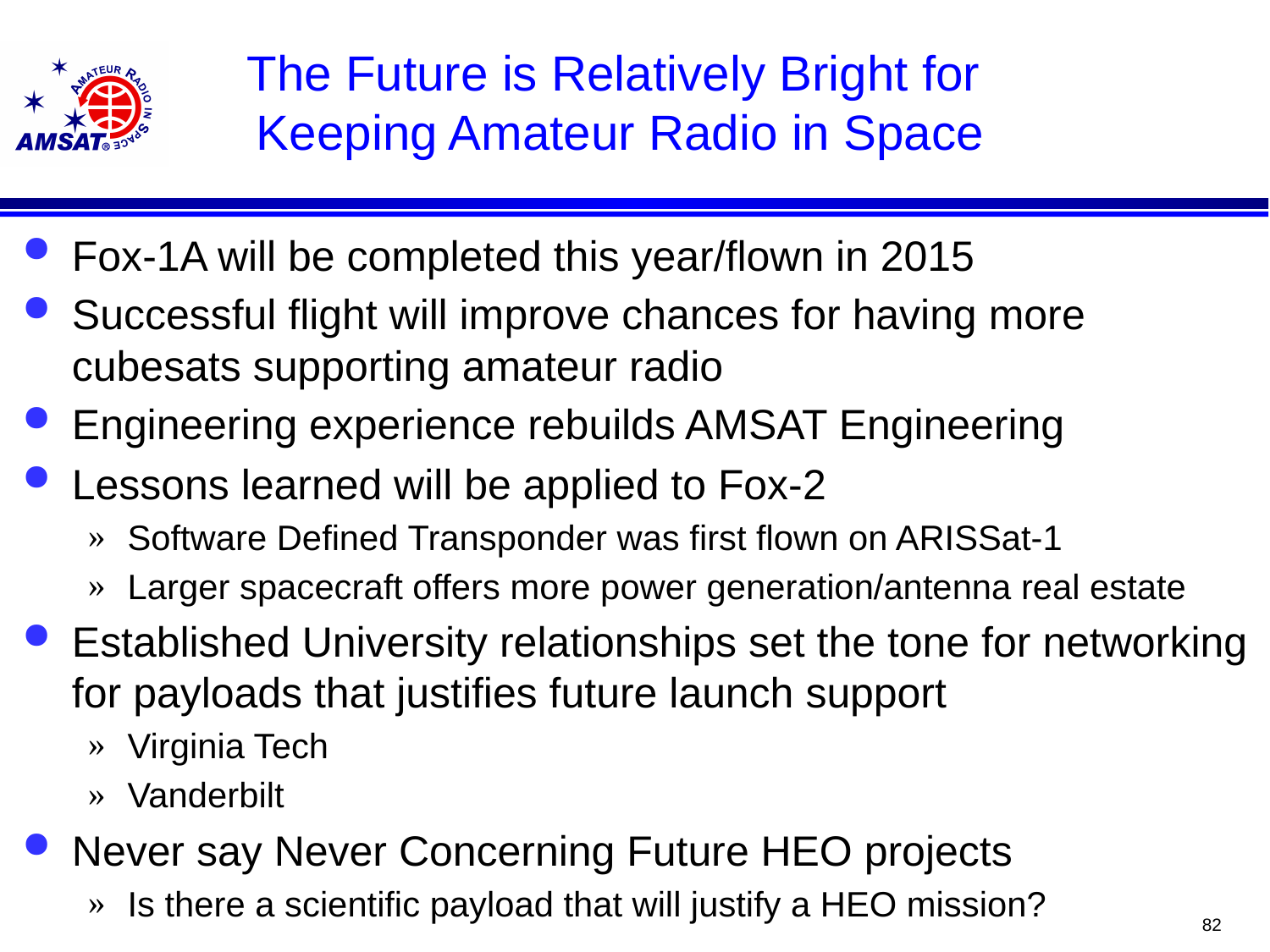

# The Future is Relatively Bright for Keeping Amateur Radio in Space
Fox-1A will be completed this year/flown in 2015
Successful flight will improve chances for having more cubesats supporting amateur radio
Engineering experience rebuilds AMSAT Engineering
Lessons learned will be applied to Fox-2
Software Defined Transponder was first flown on ARISSat-1
Larger spacecraft offers more power generation/antenna real estate
Established University relationships set the tone for networking for payloads that justifies future launch support
Virginia Tech
Vanderbilt
Never say Never Concerning Future HEO projects
Is there a scientific payload that will justify a HEO mission?